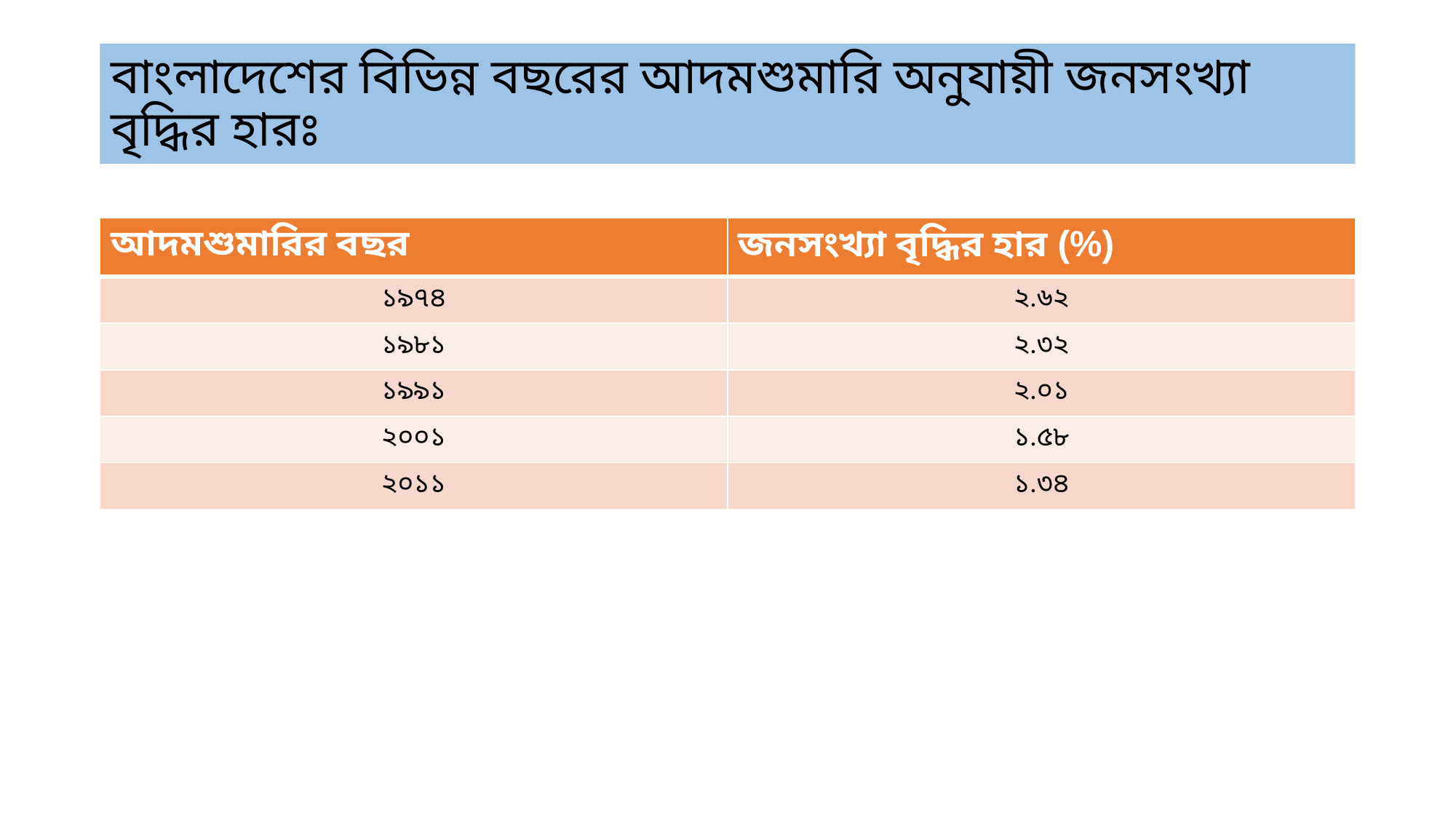

# বাংলাদেশের বিভিন্ন বছরের আদমশুমারি অনুযায়ী জনসংখ্যা বৃদ্ধির হারঃ
| আদমশুমারির বছর | জনসংখ্যা বৃদ্ধির হার (%) |
| --- | --- |
| ১৯৭৪ | ২.৬২ |
| ১৯৮১ | ২.৩২ |
| ১৯৯১ | ২.০১ |
| ২০০১ | ১.৫৮ |
| ২০১১ | ১.৩৪ |